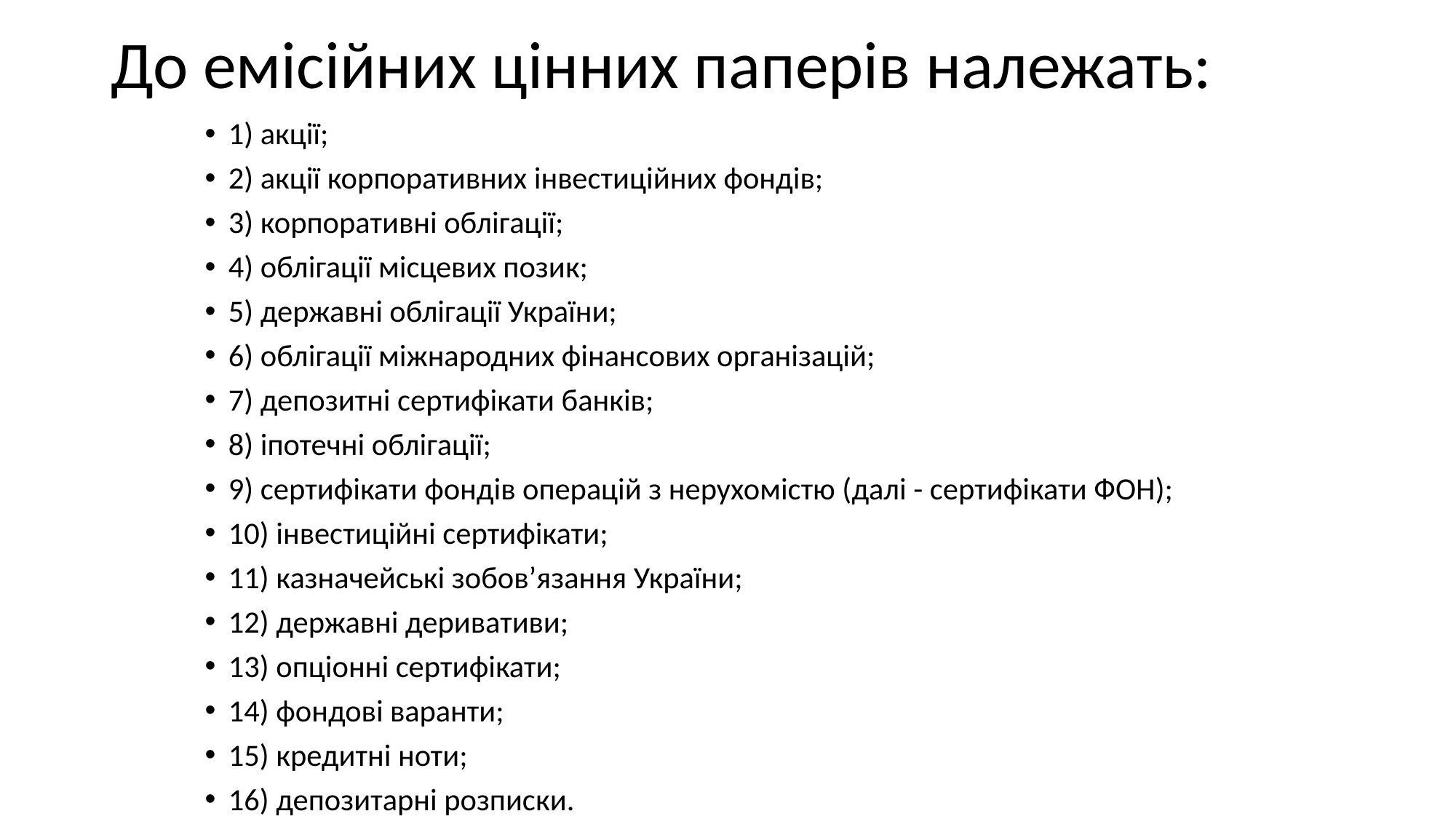

# До емісійних цінних паперів належать:
1) акції;
2) акції корпоративних інвестиційних фондів;
3) корпоративні облігації;
4) облігації місцевих позик;
5) державні облігації України;
6) облігації міжнародних фінансових організацій;
7) депозитні сертифікати банків;
8) іпотечні облігації;
9) сертифікати фондів операцій з нерухомістю (далі - сертифікати ФОН);
10) інвестиційні сертифікати;
11) казначейські зобов’язання України;
12) державні деривативи;
13) опціонні сертифікати;
14) фондові варанти;
15) кредитні ноти;
16) депозитарні розписки.